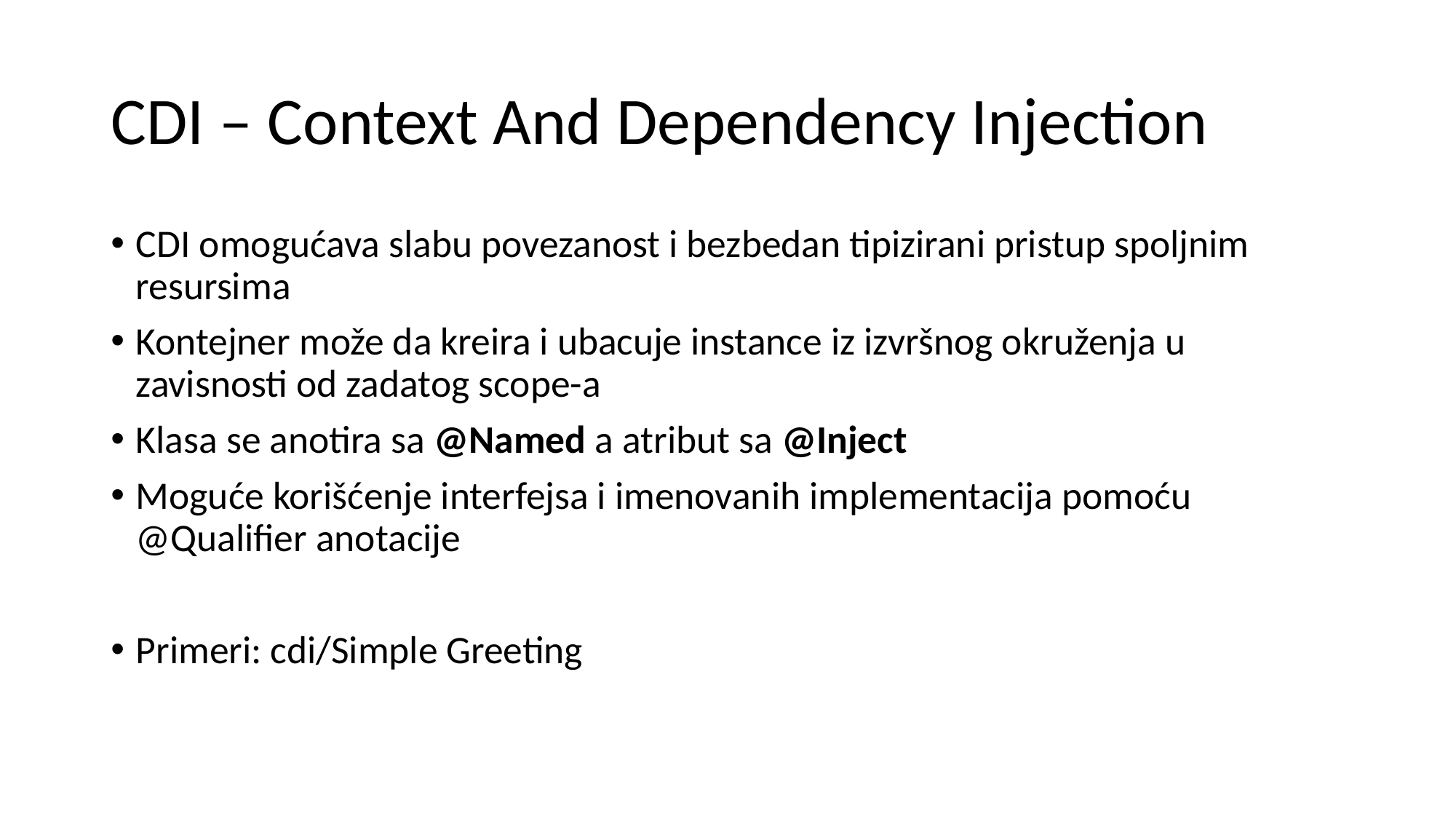

# CDI – Context And Dependency Injection
CDI omogućava slabu povezanost i bezbedan tipizirani pristup spoljnim resursima
Kontejner može da kreira i ubacuje instance iz izvršnog okruženja u zavisnosti od zadatog scope-a
Klasa se anotira sa @Named a atribut sa @Inject
Moguće korišćenje interfejsa i imenovanih implementacija pomoću @Qualifier anotacije

Primeri: cdi/Simple Greeting